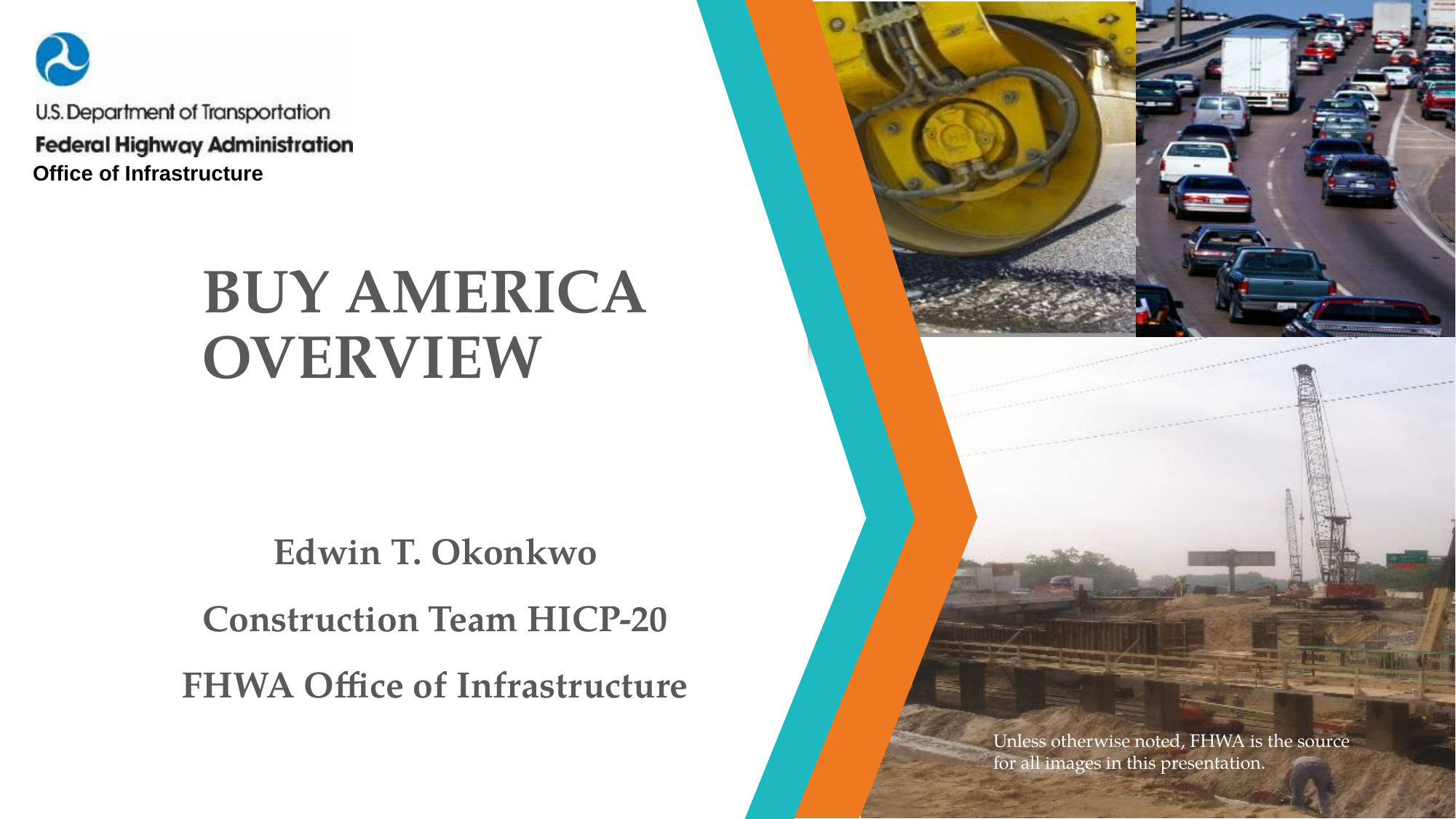

BUY AMERICA
OVERVIEW
Edwin T. Okonkwo
Construction Team HICP-20
FHWA Office of Infrastructure

Unless otherwise noted, FHWA is the source for all images in this presentation.